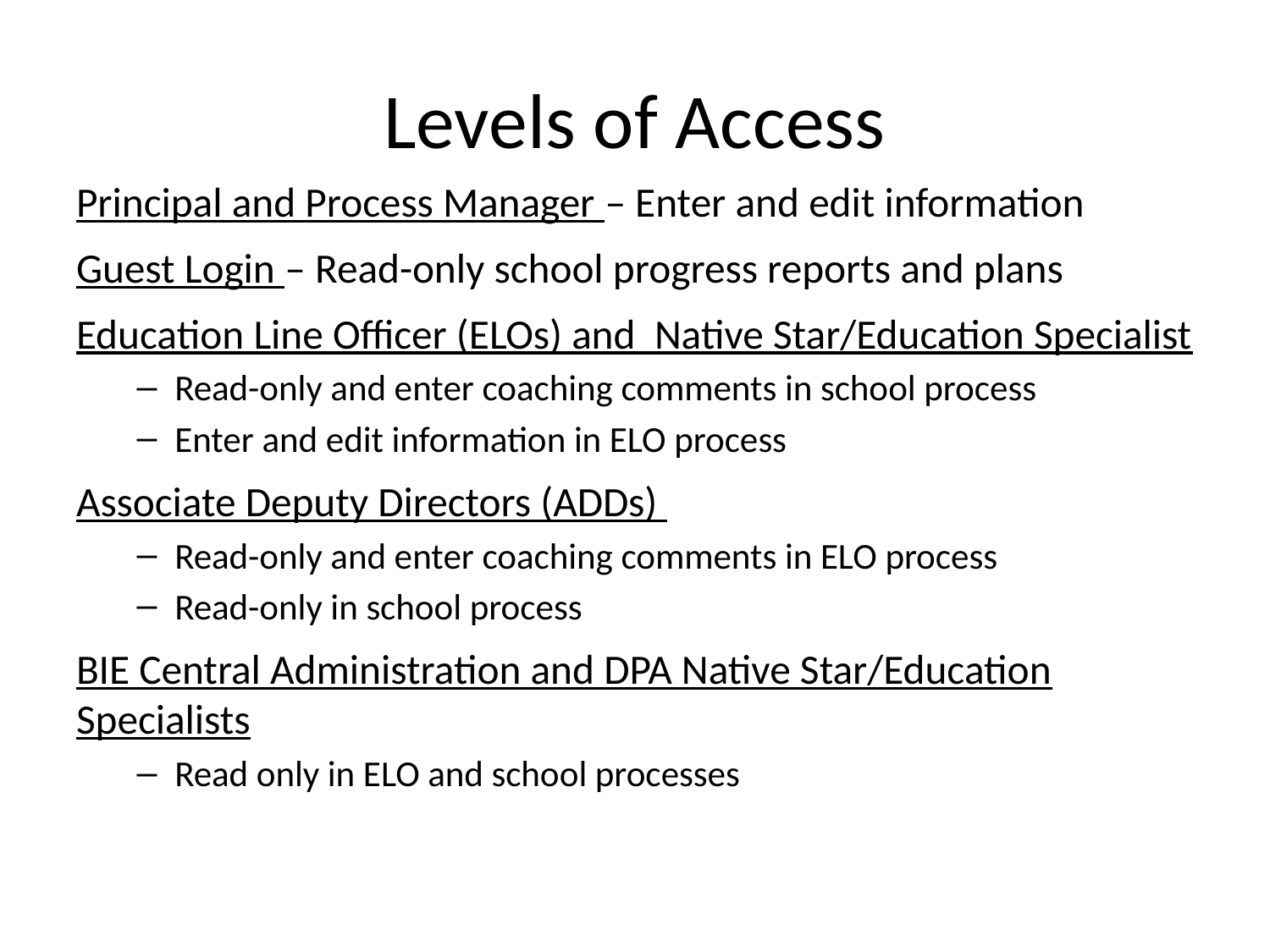

# Levels of Access
Principal and Process Manager – Enter and edit information
Guest Login – Read-only school progress reports and plans
Education Line Officer (ELOs) and  Native Star/Education Specialist
Read-only and enter coaching comments in school process
Enter and edit information in ELO process
Associate Deputy Directors (ADDs)
Read-only and enter coaching comments in ELO process
Read-only in school process
BIE Central Administration and DPA Native Star/Education Specialists
Read only in ELO and school processes